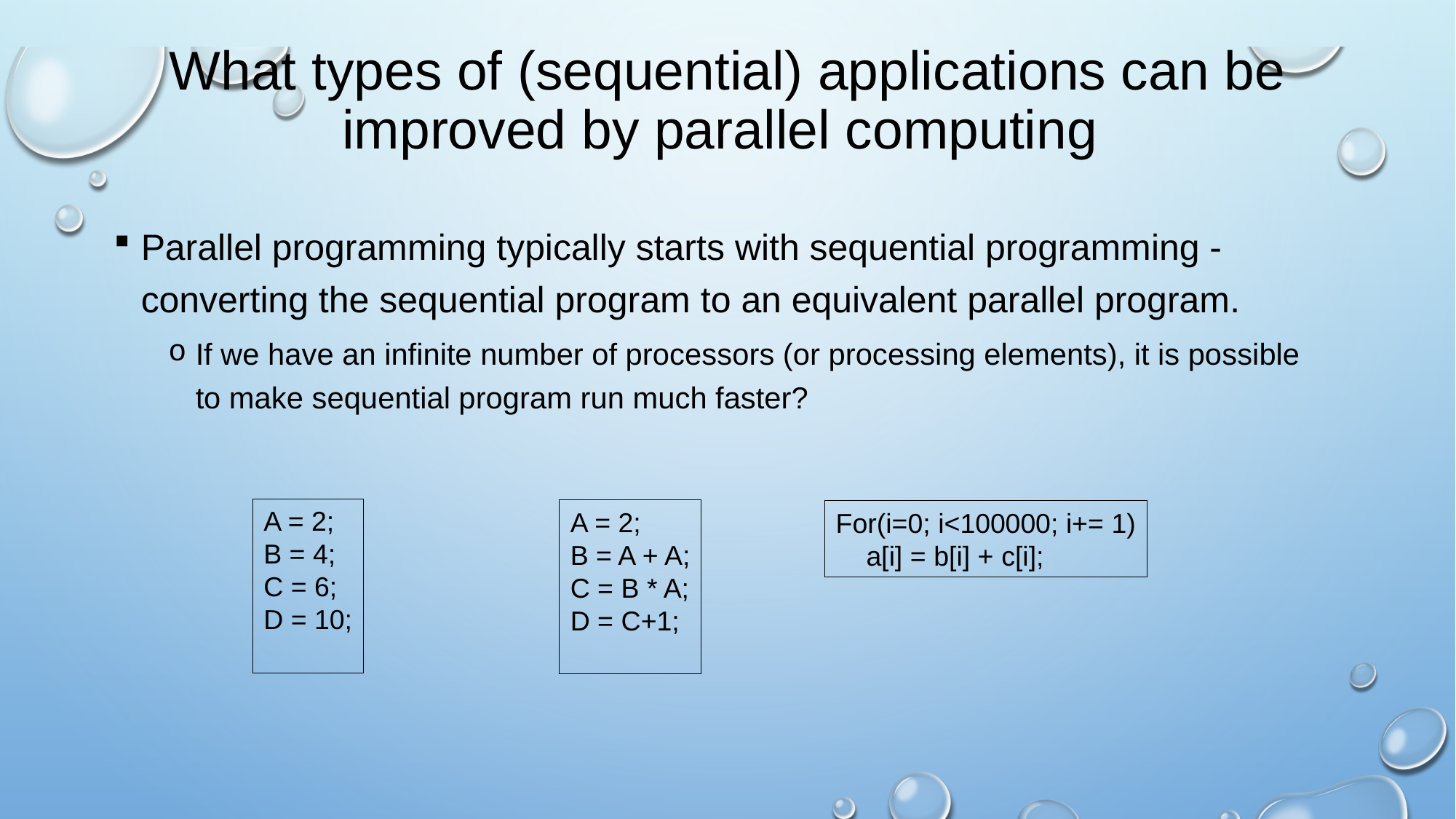

# What types of (sequential) applications can be improved by parallel computing
Parallel programming typically starts with sequential programming - converting the sequential program to an equivalent parallel program.
If we have an infinite number of processors (or processing elements), it is possible to make sequential program run much faster?
A = 2;
B = 4;
C = 6;
D = 10;

A = 2;
B = A + A;
C = B * A;
D = C+1;

For(i=0; i<100000; i+= 1)
    a[i] = b[i] + c[i];